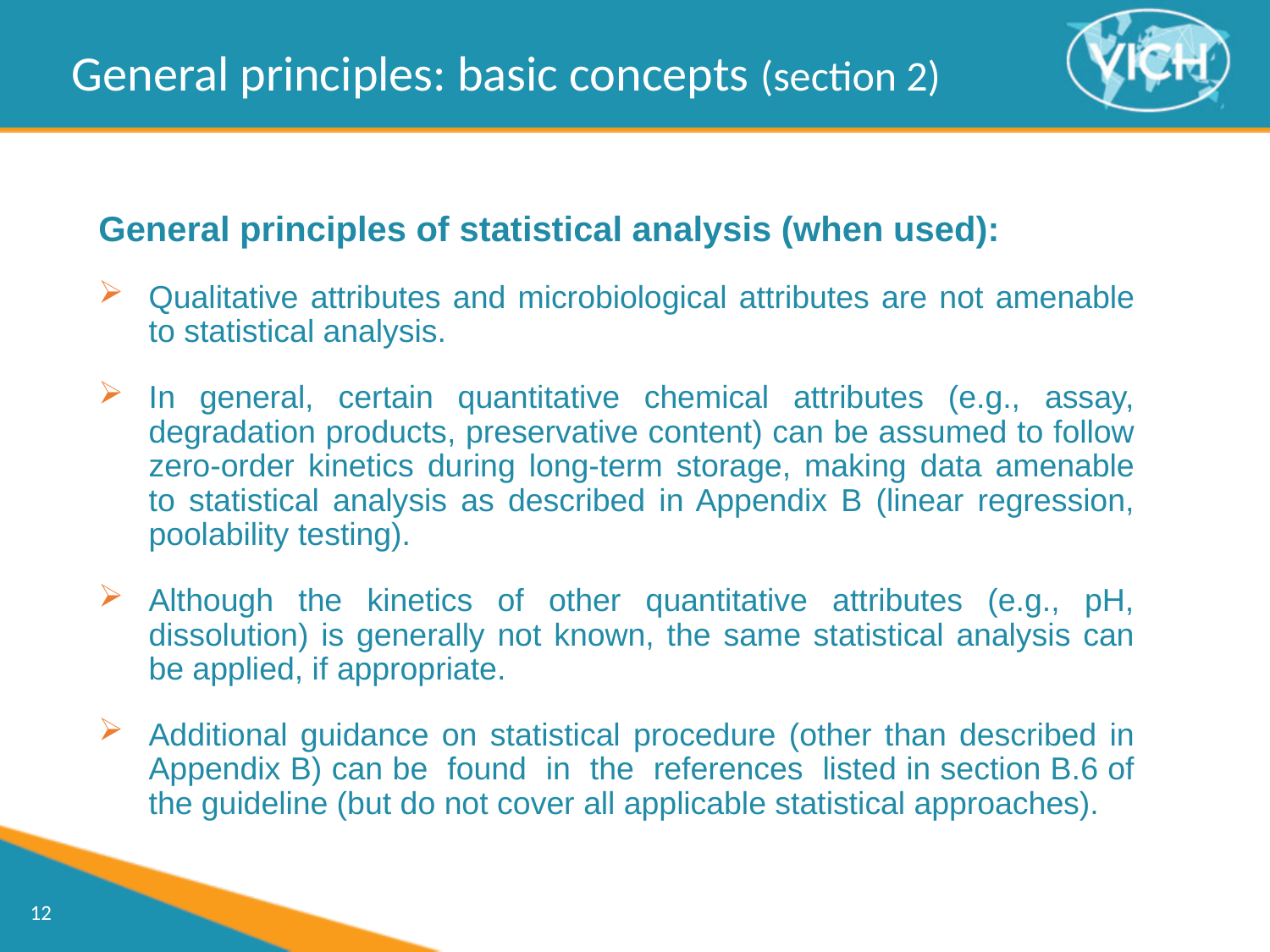

General principles: basic concepts (section 2)
General principles of statistical analysis (when used):
Qualitative attributes and microbiological attributes are not amenable to statistical analysis.
In general, certain quantitative chemical attributes (e.g., assay, degradation products, preservative content) can be assumed to follow zero-order kinetics during long-term storage, making data amenable to statistical analysis as described in Appendix B (linear regression, poolability testing).
Although the kinetics of other quantitative attributes (e.g., pH, dissolution) is generally not known, the same statistical analysis can be applied, if appropriate.
Additional guidance on statistical procedure (other than described in Appendix B) can be  found  in  the  references  listed in section B.6 of the guideline (but do not cover all applicable statistical approaches).